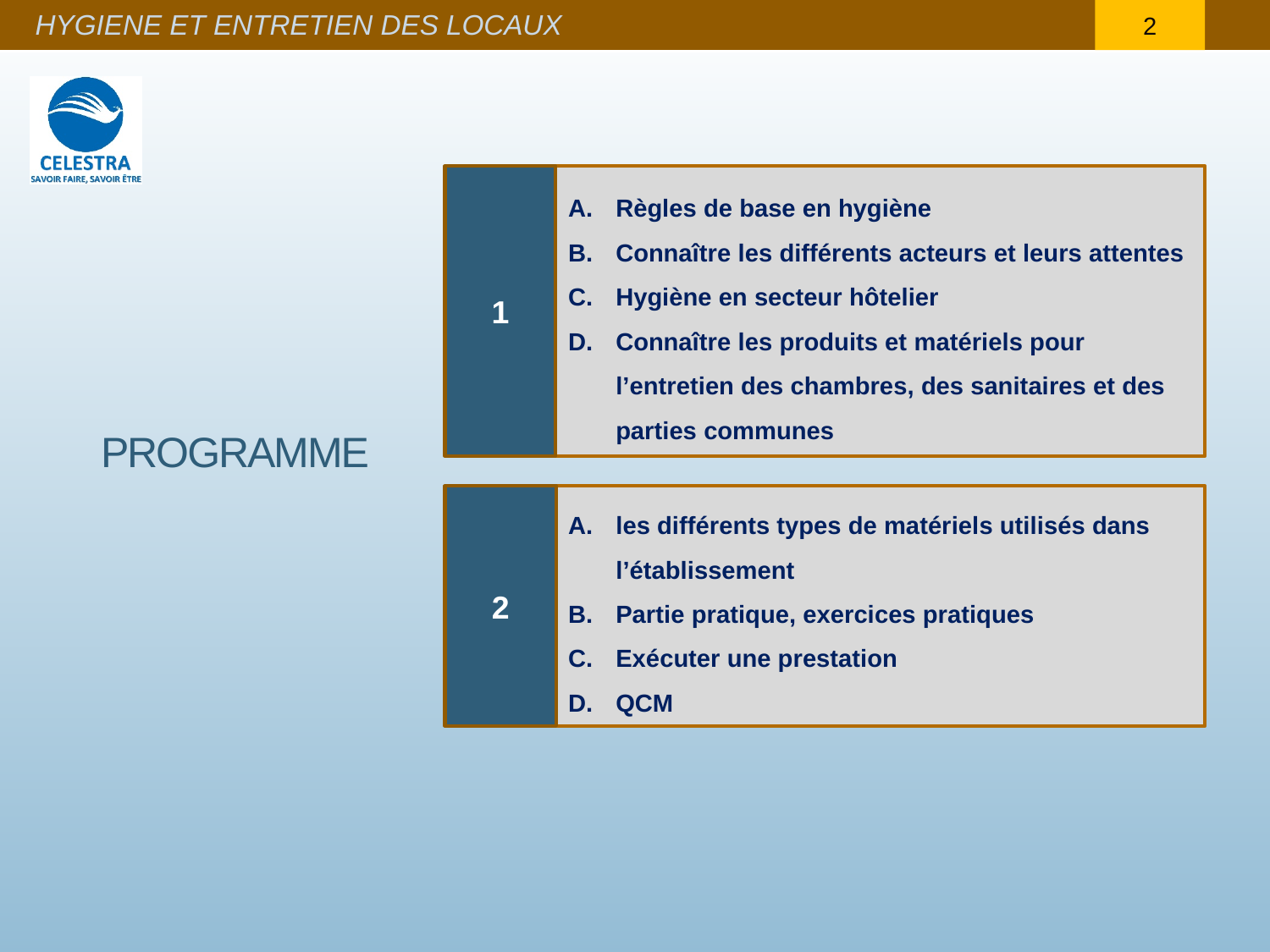

2
 HYGIENE ET ENTRETIEN DES LOCAUX
1
Règles de base en hygiène
Connaître les différents acteurs et leurs attentes
Hygiène en secteur hôtelier
Connaître les produits et matériels pour l’entretien des chambres, des sanitaires et des parties communes
# Programme
2
les différents types de matériels utilisés dans l’établissement
Partie pratique, exercices pratiques
Exécuter une prestation
QCM